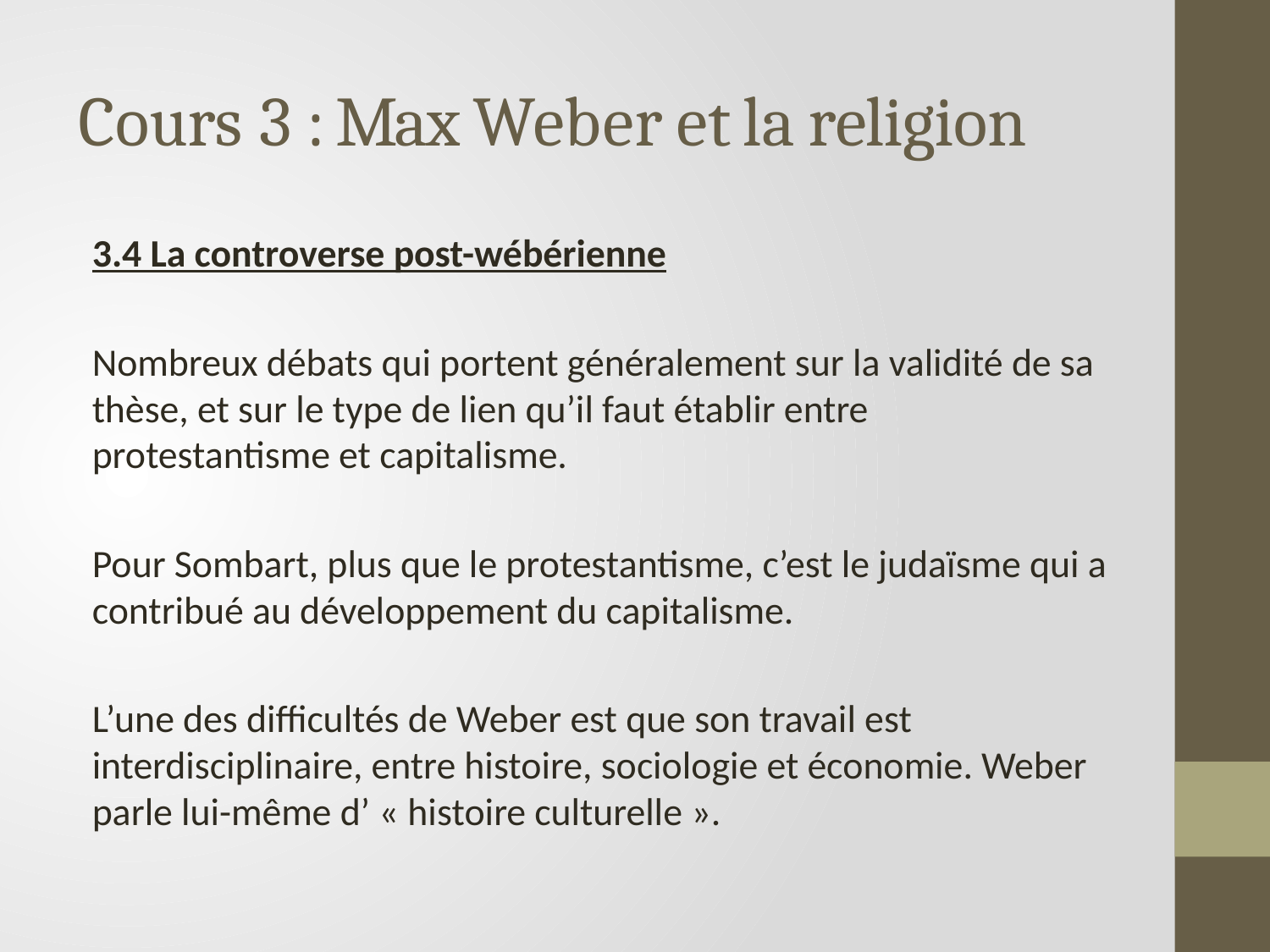

# Cours 3 : Max Weber et la religion
3.4 La controverse post-wébérienne

Nombreux débats qui portent généralement sur la validité de sa thèse, et sur le type de lien qu’il faut établir entre protestantisme et capitalisme.

Pour Sombart, plus que le protestantisme, c’est le judaïsme qui a contribué au développement du capitalisme.

L’une des difficultés de Weber est que son travail est interdisciplinaire, entre histoire, sociologie et économie. Weber parle lui-même d’ « histoire culturelle ».